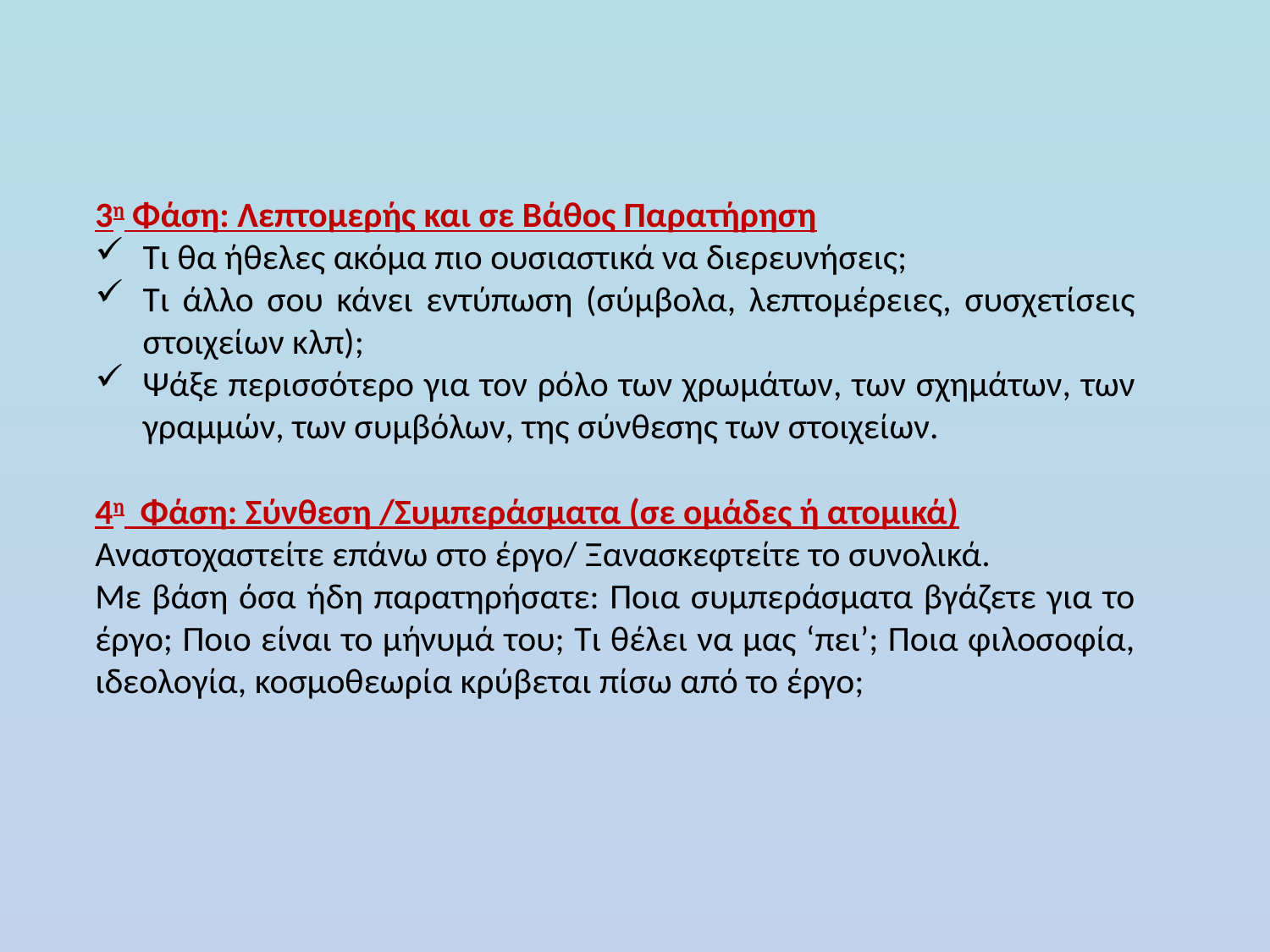

3η Φάση: Λεπτομερής και σε Βάθος Παρατήρηση
Τι θα ήθελες ακόμα πιο ουσιαστικά να διερευνήσεις;
Τι άλλο σου κάνει εντύπωση (σύμβολα, λεπτομέρειες, συσχετίσεις στοιχείων κλπ);
Ψάξε περισσότερο για τον ρόλο των χρωμάτων, των σχημάτων, των γραμμών, των συμβόλων, της σύνθεσης των στοιχείων.

4η  Φάση: Σύνθεση /Συμπεράσματα (σε ομάδες ή ατομικά)
Αναστοχαστείτε επάνω στο έργο/ Ξανασκεφτείτε το συνολικά.
Με βάση όσα ήδη παρατηρήσατε: Ποια συμπεράσματα βγάζετε για το έργο; Ποιο είναι το μήνυμά του; Τι θέλει να μας ‘πει’; Ποια φιλοσοφία, ιδεολογία, κοσμοθεωρία κρύβεται πίσω από το έργο;